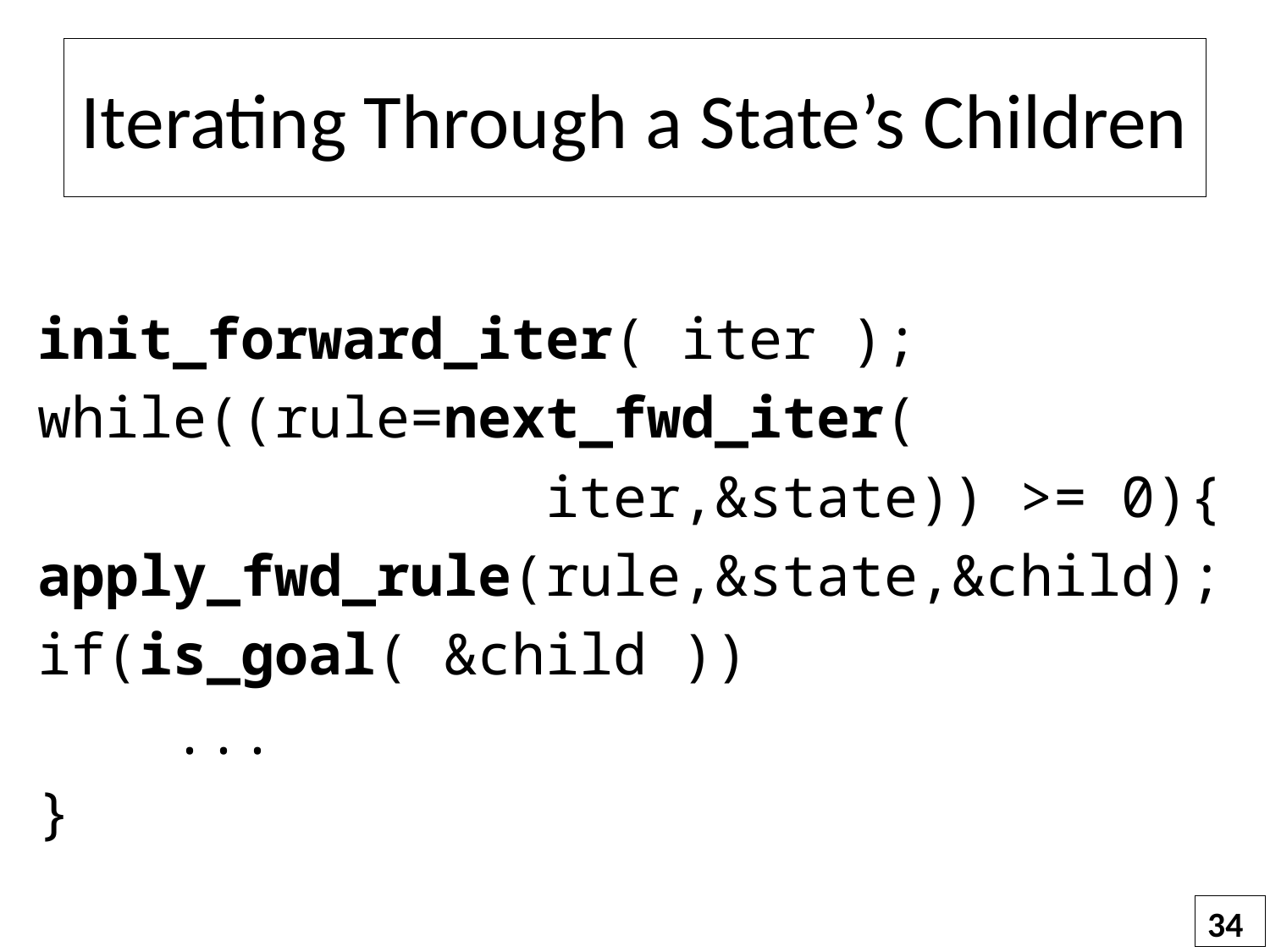

# Iterating Through a State’s Children
init_forward_iter( iter );
while((rule=next_fwd_iter(
               iter,&state)) >= 0){
apply_fwd_rule(rule,&state,&child);
if(is_goal( &child ))
    ...
}
34